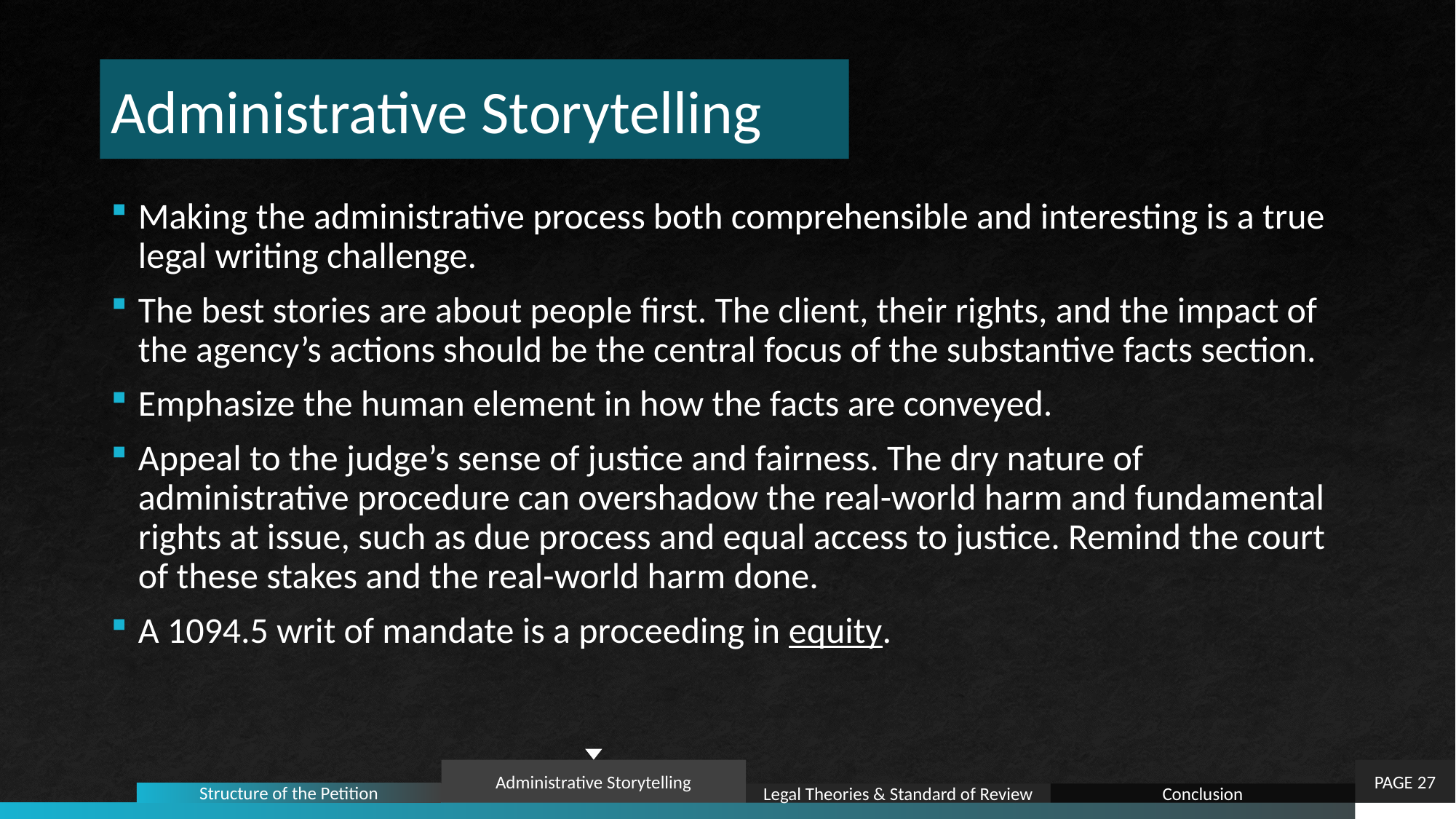

# Administrative Storytelling
Making the administrative process both comprehensible and interesting is a true legal writing challenge.
The best stories are about people first. The client, their rights, and the impact of the agency’s actions should be the central focus of the substantive facts section.
Emphasize the human element in how the facts are conveyed.
Appeal to the judge’s sense of justice and fairness. The dry nature of administrative procedure can overshadow the real-world harm and fundamental rights at issue, such as due process and equal access to justice. Remind the court of these stakes and the real-world harm done.
A 1094.5 writ of mandate is a proceeding in equity.

PAGE 27
Administrative Storytelling
Structure of the Petition
Legal Theories & Standard of Review
Conclusion